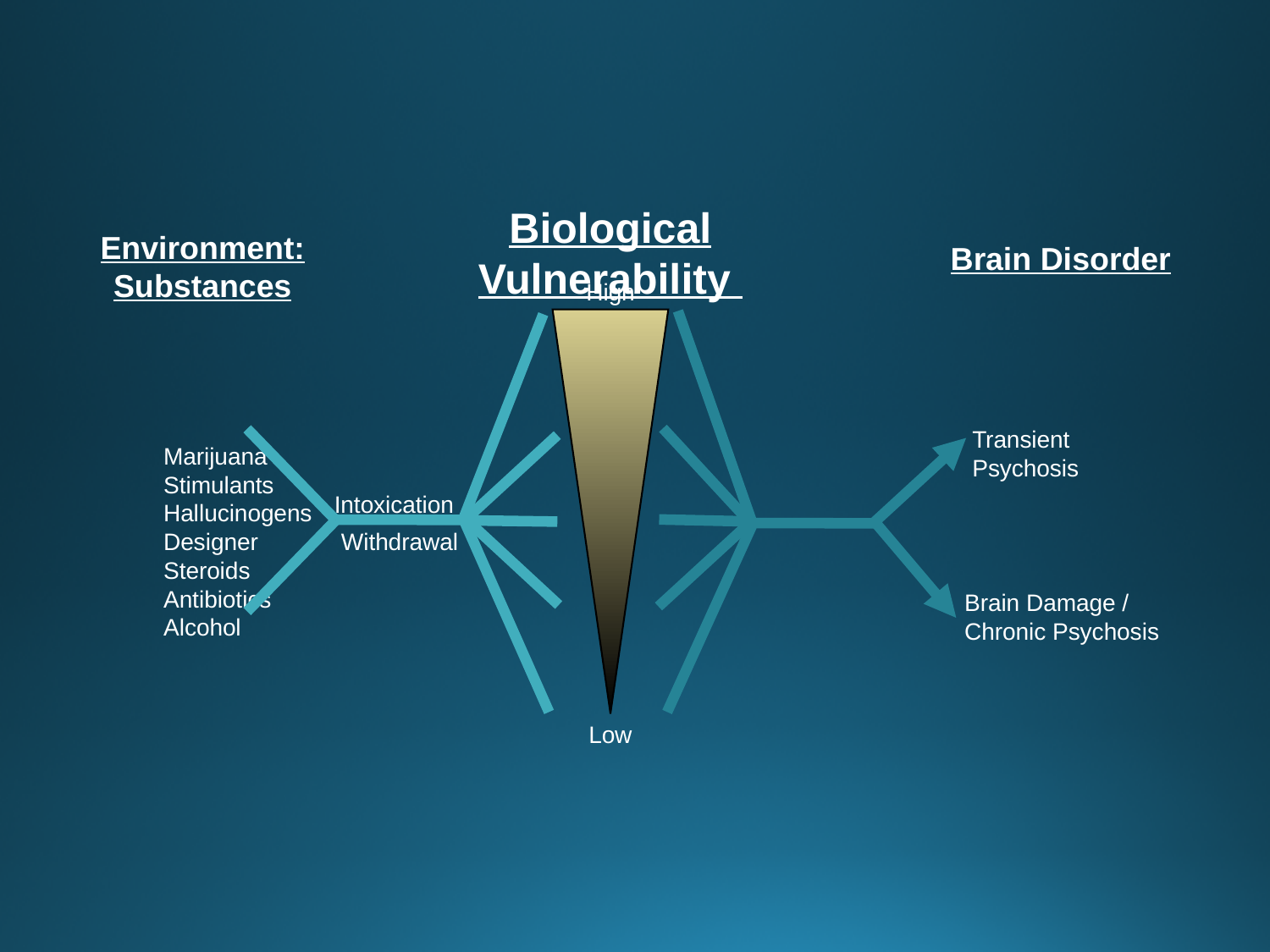

Biological Vulnerability
Environment:
Substances
Brain Disorder
High

Transient Psychosis
Marijuana
Stimulants
Hallucinogens
Designer Steroids
Antibiotics
Alcohol
Intoxication
Withdrawal
Brain Damage / Chronic Psychosis
Low